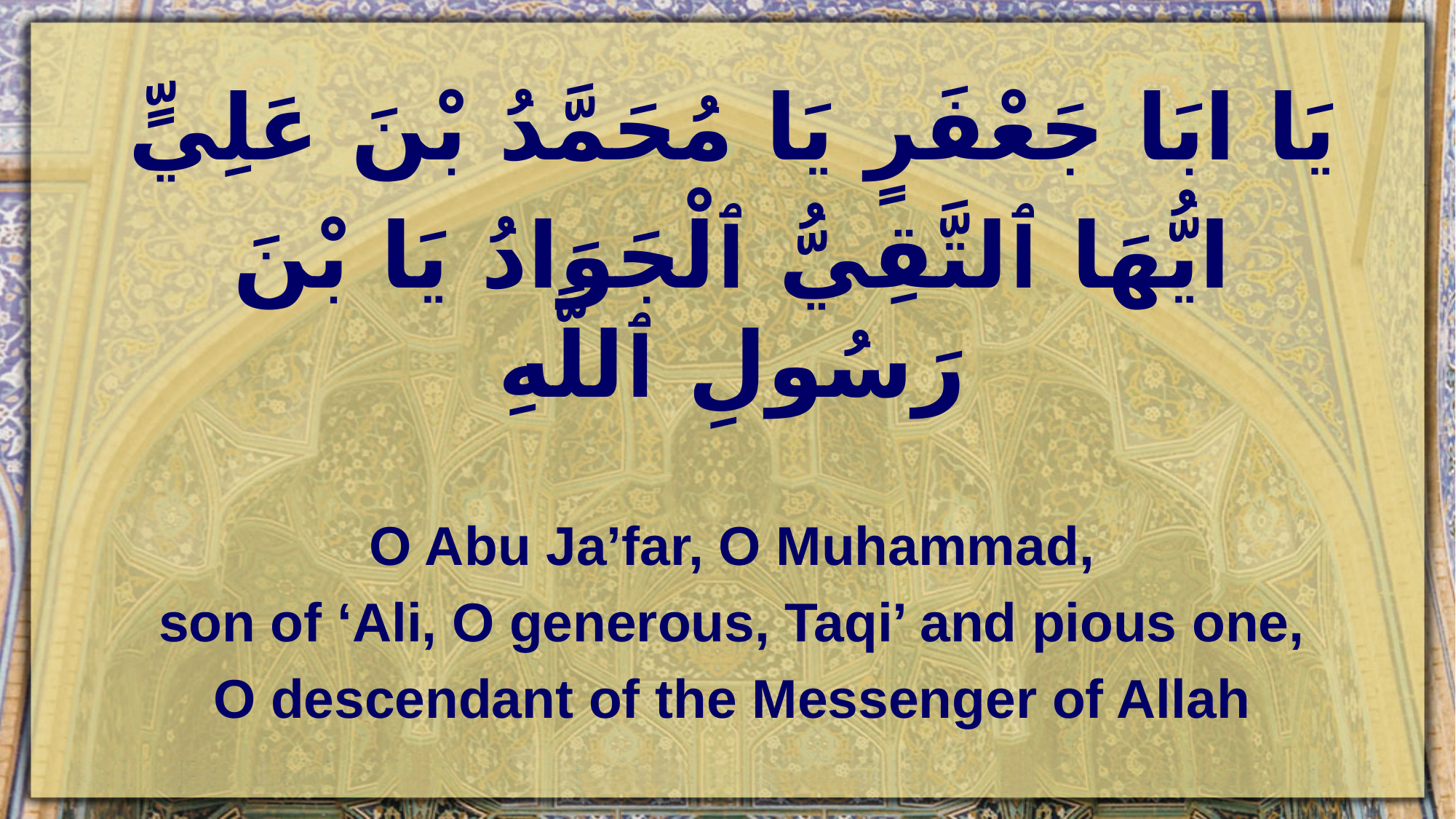

يَا ابَا جَعْفَرٍ يَا مُحَمَّدُ بْنَ عَلِيٍّ
ايُّهَا ٱلتَّقِيُّ ٱلْجَوَادُ يَا بْنَ رَسُولِ ٱللَّهِ

O Abu Ja’far, O Muhammad,
 son of ‘Ali, O generous, Taqi’ and pious one,
O descendant of the Messenger of Allah